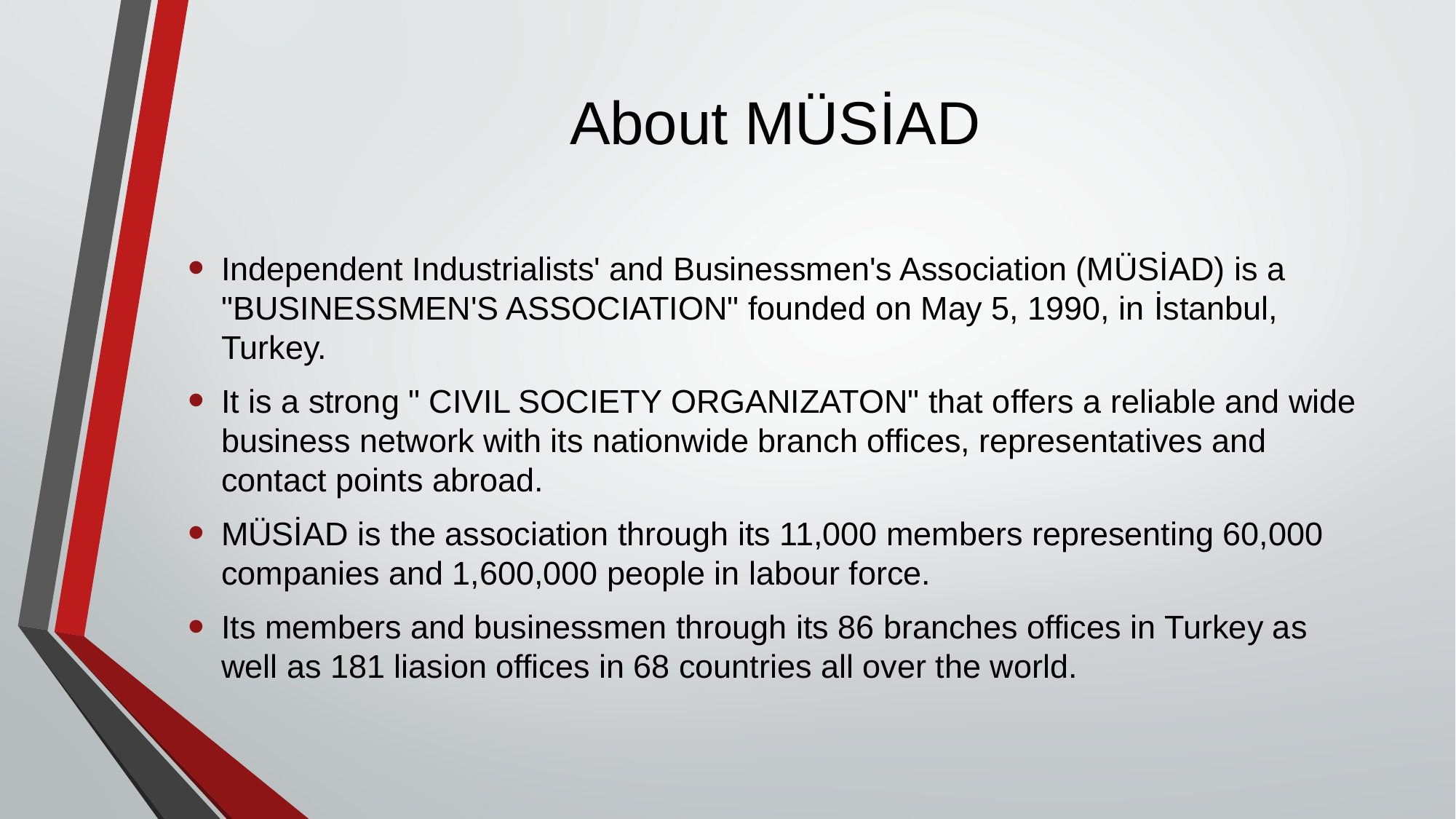

# About MÜSİAD
Independent Industrialists' and Businessmen's Association (MÜSİAD) is a "BUSINESSMEN'S ASSOCIATION" founded on May 5, 1990, in İstanbul, Turkey.
It is a strong " CIVIL SOCIETY ORGANIZATON" that offers a reliable and wide business network with its nationwide branch offices, representatives and contact points abroad.
MÜSİAD is the association through its 11,000 members representing 60,000 companies and 1,600,000 people in labour force.
Its members and businessmen through its 86 branches offices in Turkey as well as 181 liasion offices in 68 countries all over the world.